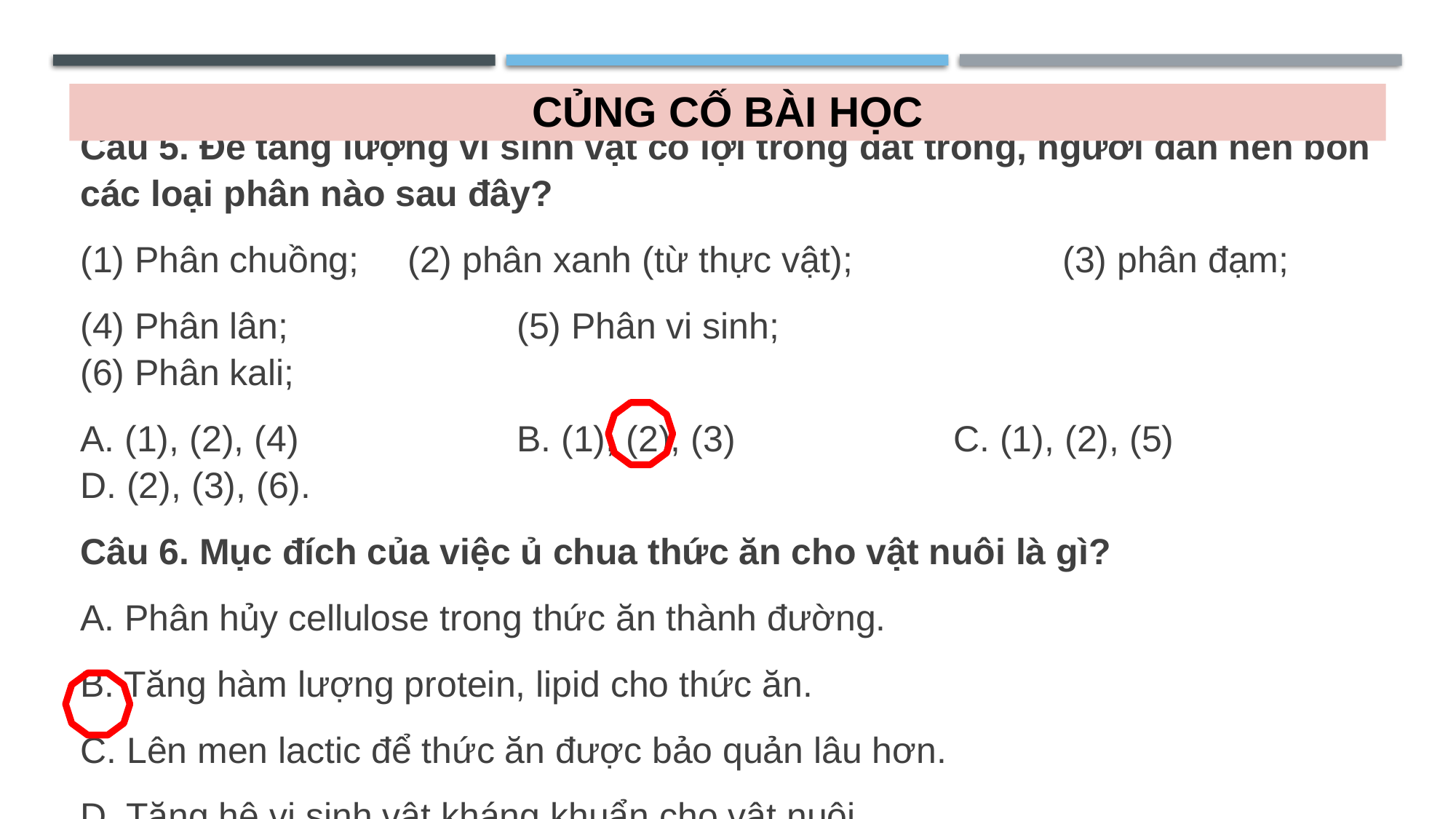

#
CỦNG CỐ BÀI HỌC
Câu 5. Để tăng lượng vi sinh vật có lợi trong đất trồng, người dân nên bón các loại phân nào sau đây?
(1) Phân chuồng; 	(2) phân xanh (từ thực vật); 		(3) phân đạm;
(4) Phân lân;			(5) Phân vi sinh;						(6) Phân kali;
A. (1), (2), (4)		B. (1), (2), (3)		C. (1), (2), (5)		D. (2), (3), (6).
Câu 6. Mục đích của việc ủ chua thức ăn cho vật nuôi là gì?
A. Phân hủy cellulose trong thức ăn thành đường.
B. Tăng hàm lượng protein, lipid cho thức ăn.
C. Lên men lactic để thức ăn được bảo quản lâu hơn.
D. Tăng hệ vi sinh vật kháng khuẩn cho vật nuôi.